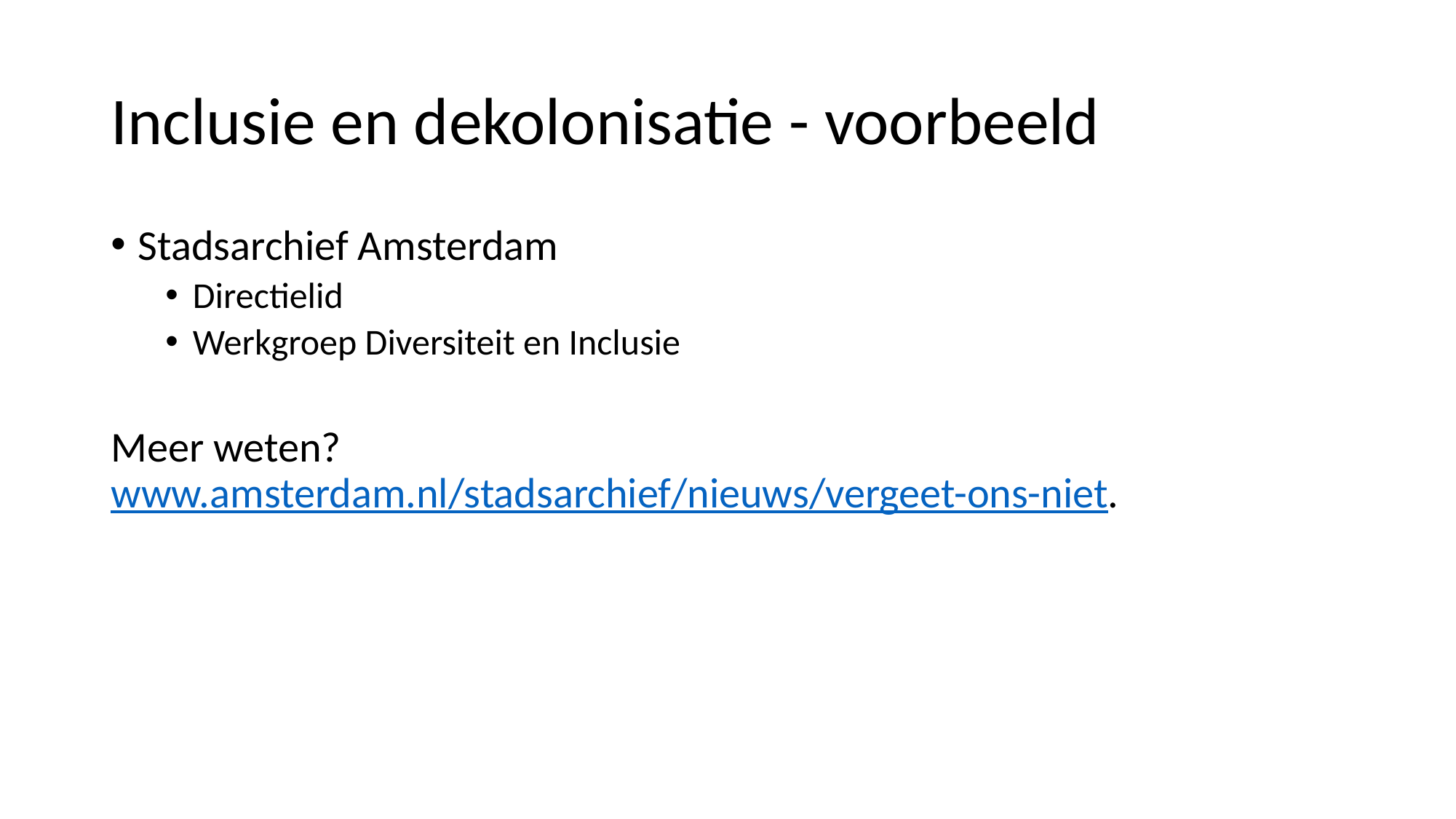

# Inclusie en dekolonisatie - voorbeeld
Stadsarchief Amsterdam
Directielid
Werkgroep Diversiteit en Inclusie

Meer weten?
www.amsterdam.nl/stadsarchief/nieuws/vergeet-ons-niet.